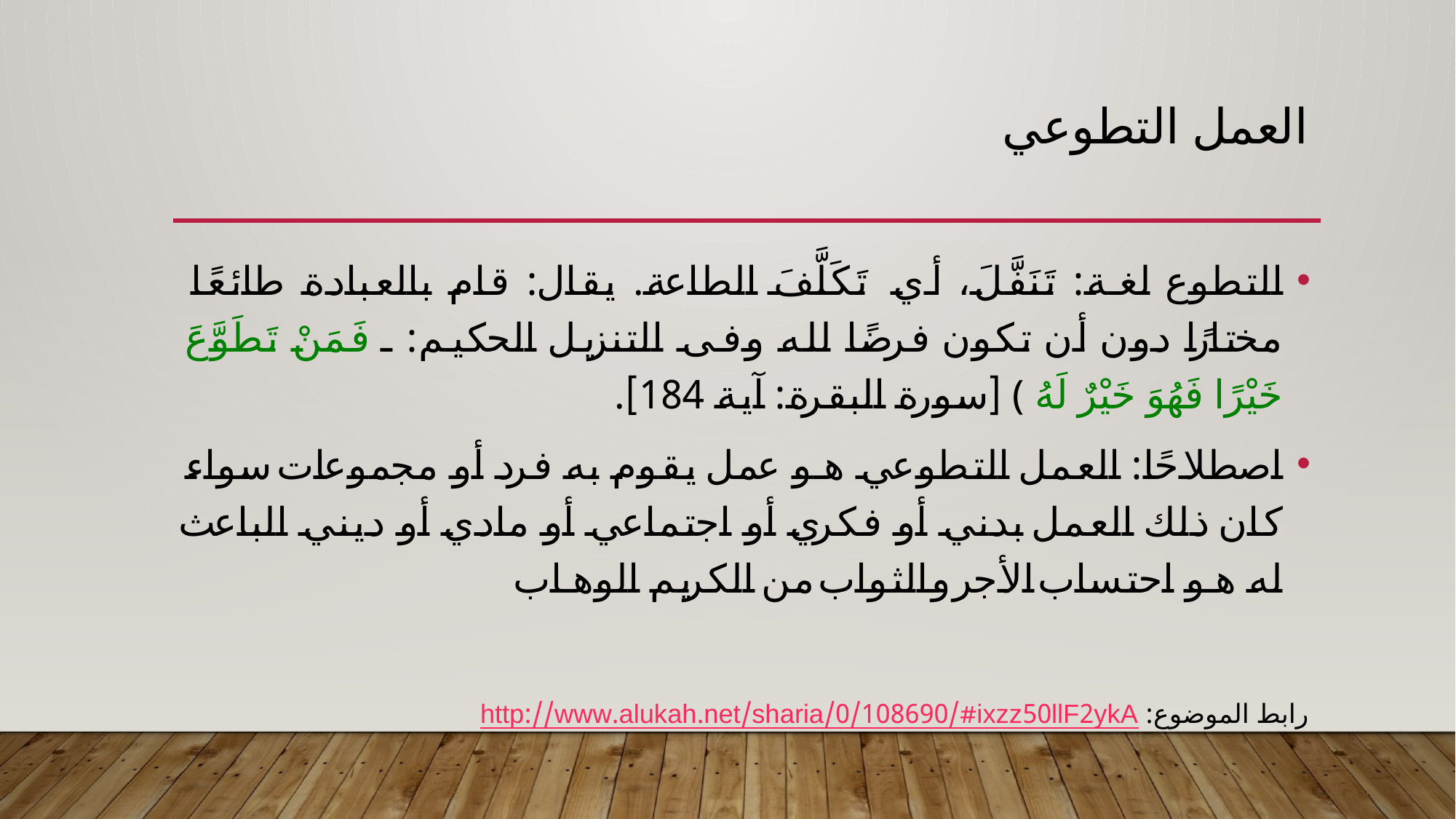

# العمل التطوعي
التطوع لغة: تَنَفَّلَ، أي تَكَلَّفَ الطاعة. يقال: قام بالعبادة طائعًا مختارًا دون أن تكون فرضًا لله وفى التنزيل الحكيم: ﴿ فَمَنْ تَطَوَّعَ خَيْرًا فَهُوَ خَيْرٌ لَهُ ﴾ [سورة البقرة: آية 184].
اصطلاحًا: العمل التطوعي هو عمل يقوم به فرد أو مجموعات سواء كان ذلك العمل بدني أو فكري أو اجتماعي أو مادي أو ديني الباعث له هو احتساب الأجر والثواب من الكريم الوهاب
رابط الموضوع: http://www.alukah.net/sharia/0/108690/#ixzz50llF2ykA